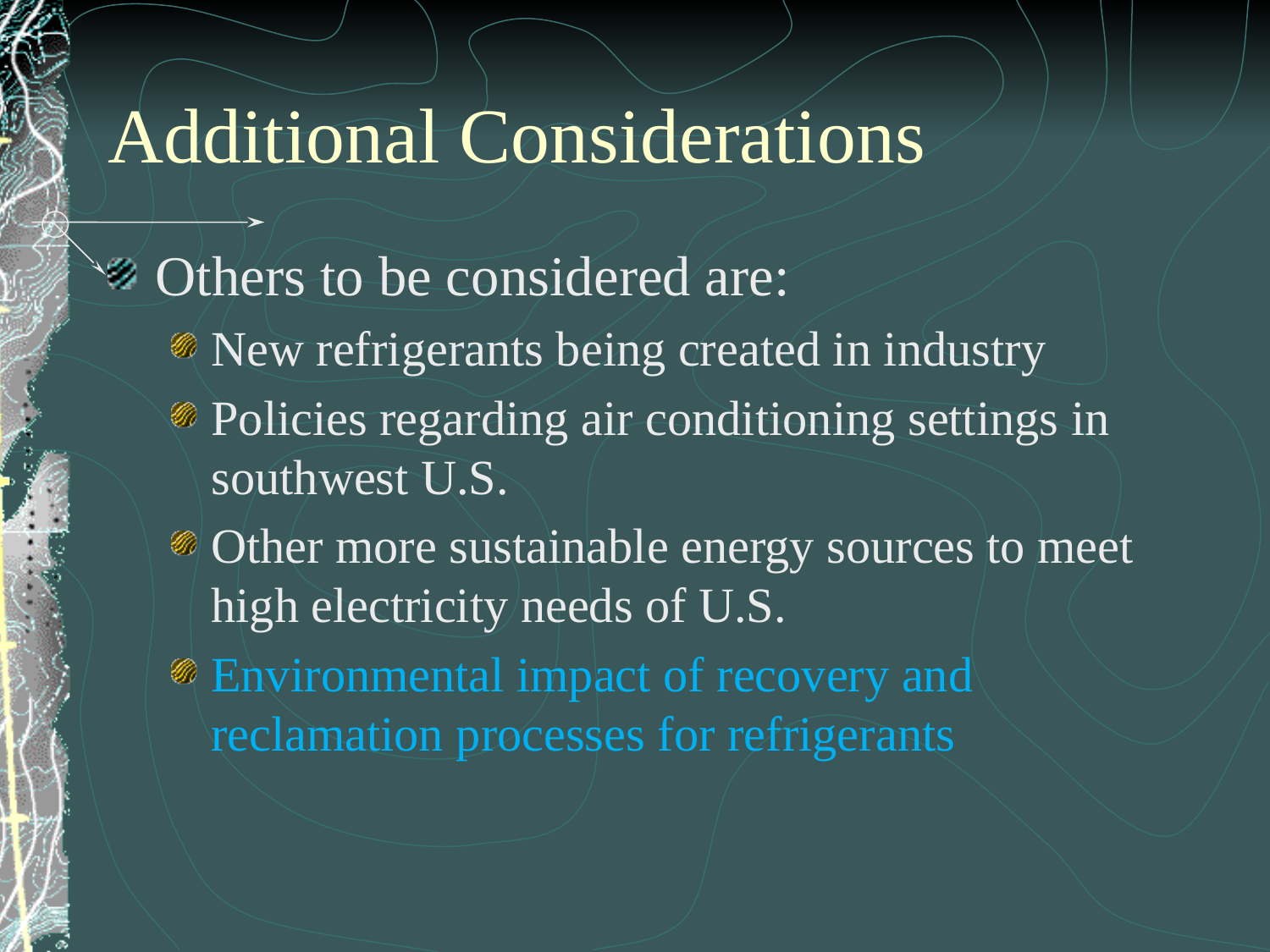

# Additional Considerations
Others to be considered are:
New refrigerants being created in industry
Policies regarding air conditioning settings in southwest U.S.
Other more sustainable energy sources to meet high electricity needs of U.S.
Environmental impact of recovery and reclamation processes for refrigerants